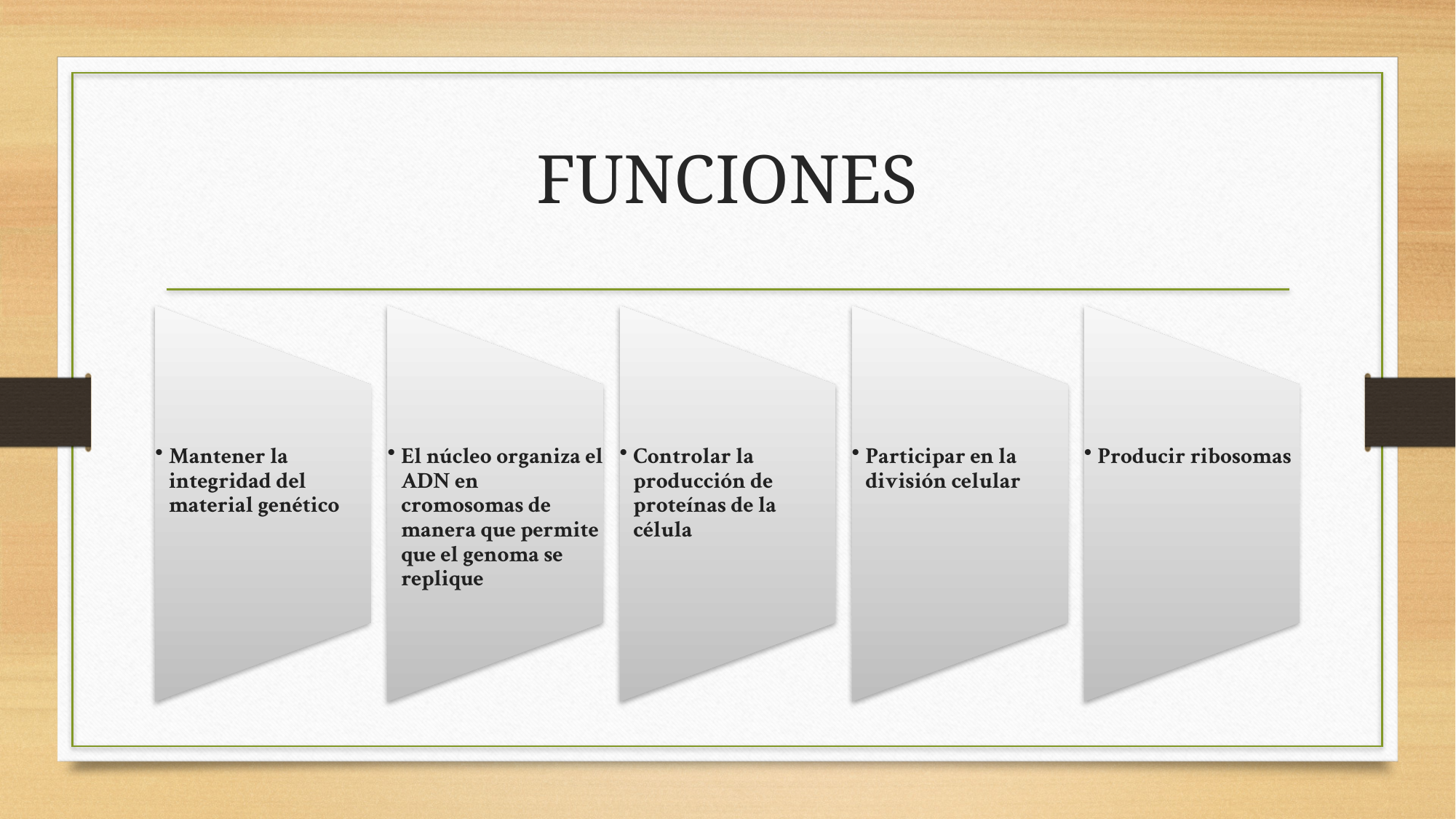

# FUNCIONES

Mantener la integridad del material genético

El núcleo organiza el ADN en cromosomas de manera que permite que el genoma se replique

Controlar la producción de proteínas de la célula

Participar en la división celular

Producir ribosomas